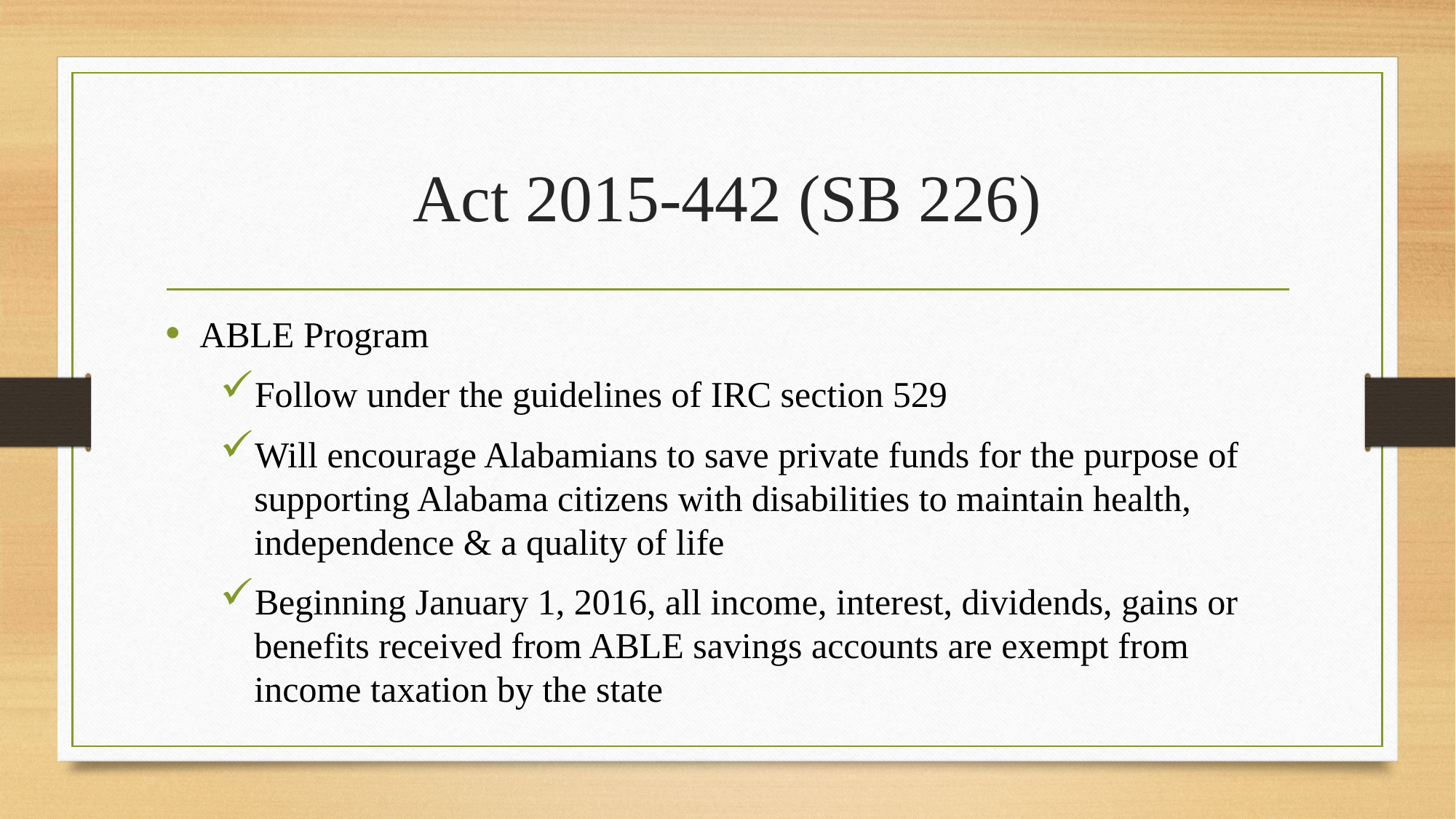

# Act 2015-442 (SB 226)
ABLE Program
Follow under the guidelines of IRC section 529
Will encourage Alabamians to save private funds for the purpose of supporting Alabama citizens with disabilities to maintain health, independence & a quality of life
Beginning January 1, 2016, all income, interest, dividends, gains or benefits received from ABLE savings accounts are exempt from income taxation by the state